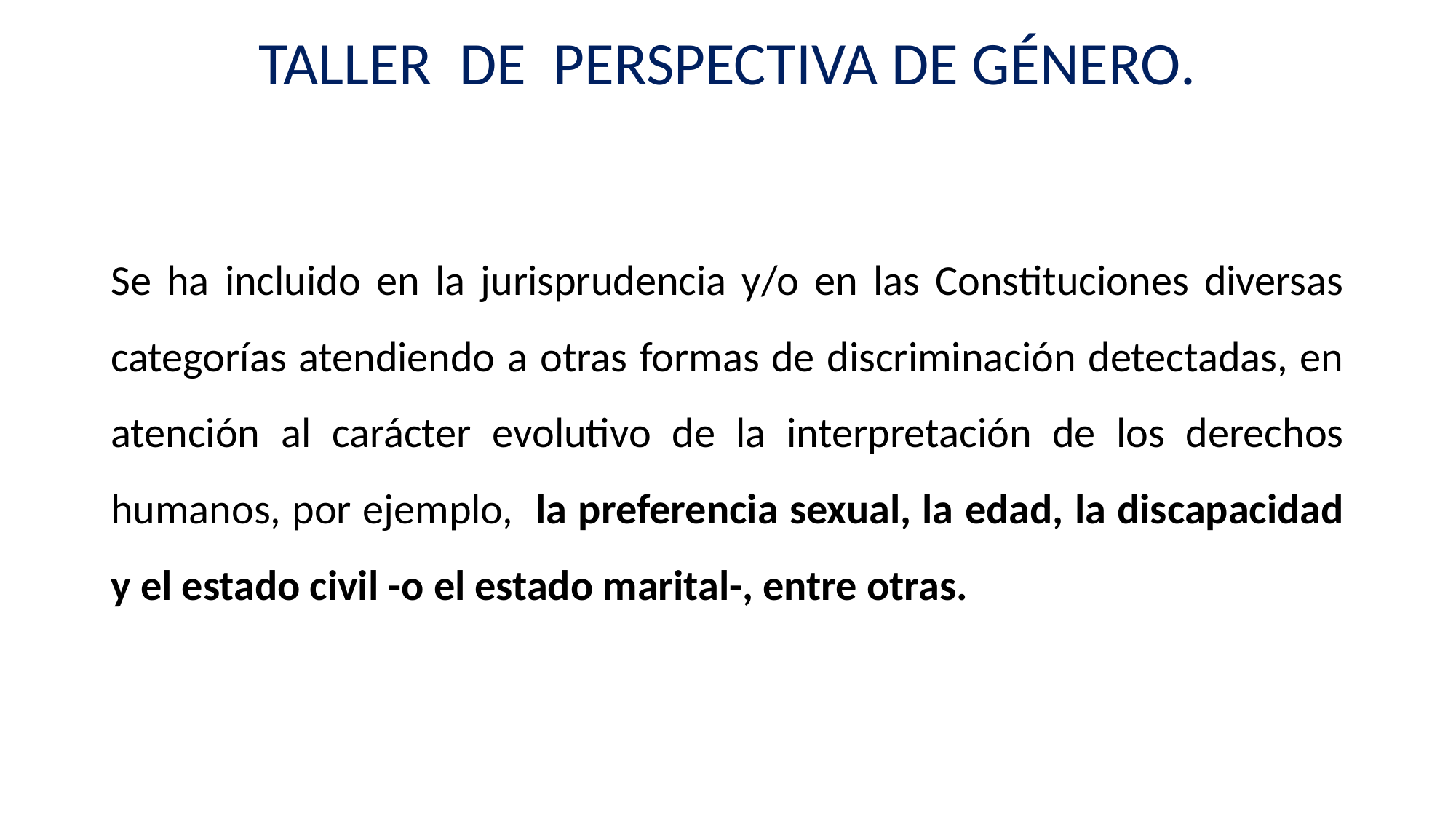

# TALLER  DE  PERSPECTIVA DE GÉNERO.

Se ha incluido en la jurisprudencia y/o en las Constituciones diversas categorías atendiendo a otras formas de discriminación detectadas, en atención al carácter evolutivo de la interpretación de los derechos humanos, por ejemplo,  la preferencia sexual, la edad, la discapacidad y el estado civil -o el estado marital-, entre otras.